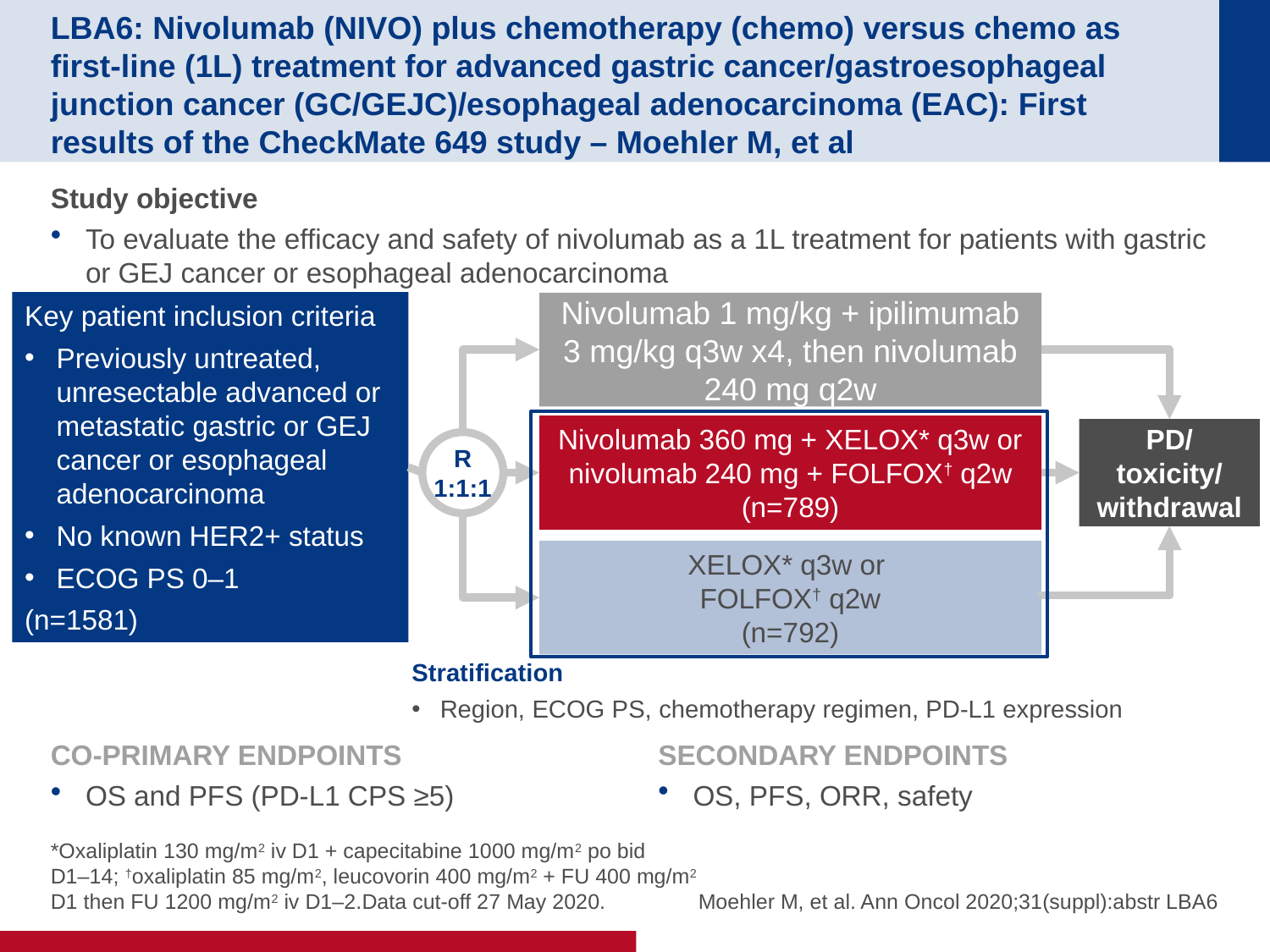

# LBA6: Nivolumab (NIVO) plus chemotherapy (chemo) versus chemo as first-line (1L) treatment for advanced gastric cancer/gastroesophageal junction cancer (GC/GEJC)/esophageal adenocarcinoma (EAC): First results of the CheckMate 649 study – Moehler M, et al
Study objective
To evaluate the efficacy and safety of nivolumab as a 1L treatment for patients with gastric or GEJ cancer or esophageal adenocarcinoma
Key patient inclusion criteria
Previously untreated, unresectable advanced or metastatic gastric or GEJ cancer or esophageal adenocarcinoma
No known HER2+ status
ECOG PS 0–1
(n=1581)
Nivolumab 1 mg/kg + ipilimumab 3 mg/kg q3w x4, then nivolumab 240 mg q2w

Nivolumab 360 mg + XELOX* q3w or nivolumab 240 mg + FOLFOX† q2w
(n=789)
PD/
toxicity/
withdrawal
R
1:1:1
XELOX* q3w or
FOLFOX† q2w
(n=792)
Stratification
Region, ECOG PS, chemotherapy regimen, PD-L1 expression
CO-PRIMARY ENDPOINTS
OS and PFS (PD-L1 CPS ≥5)
SECONDARY ENDPOINTS
OS, PFS, ORR, safety
*Oxaliplatin 130 mg/m2 iv D1 + capecitabine 1000 mg/m2 po bid
D1–14; †oxaliplatin 85 mg/m2, leucovorin 400 mg/m2 + FU 400 mg/m2 D1 then FU 1200 mg/m2 iv D1–2.Data cut-off 27 May 2020.
Moehler M, et al. Ann Oncol 2020;31(suppl):abstr LBA6